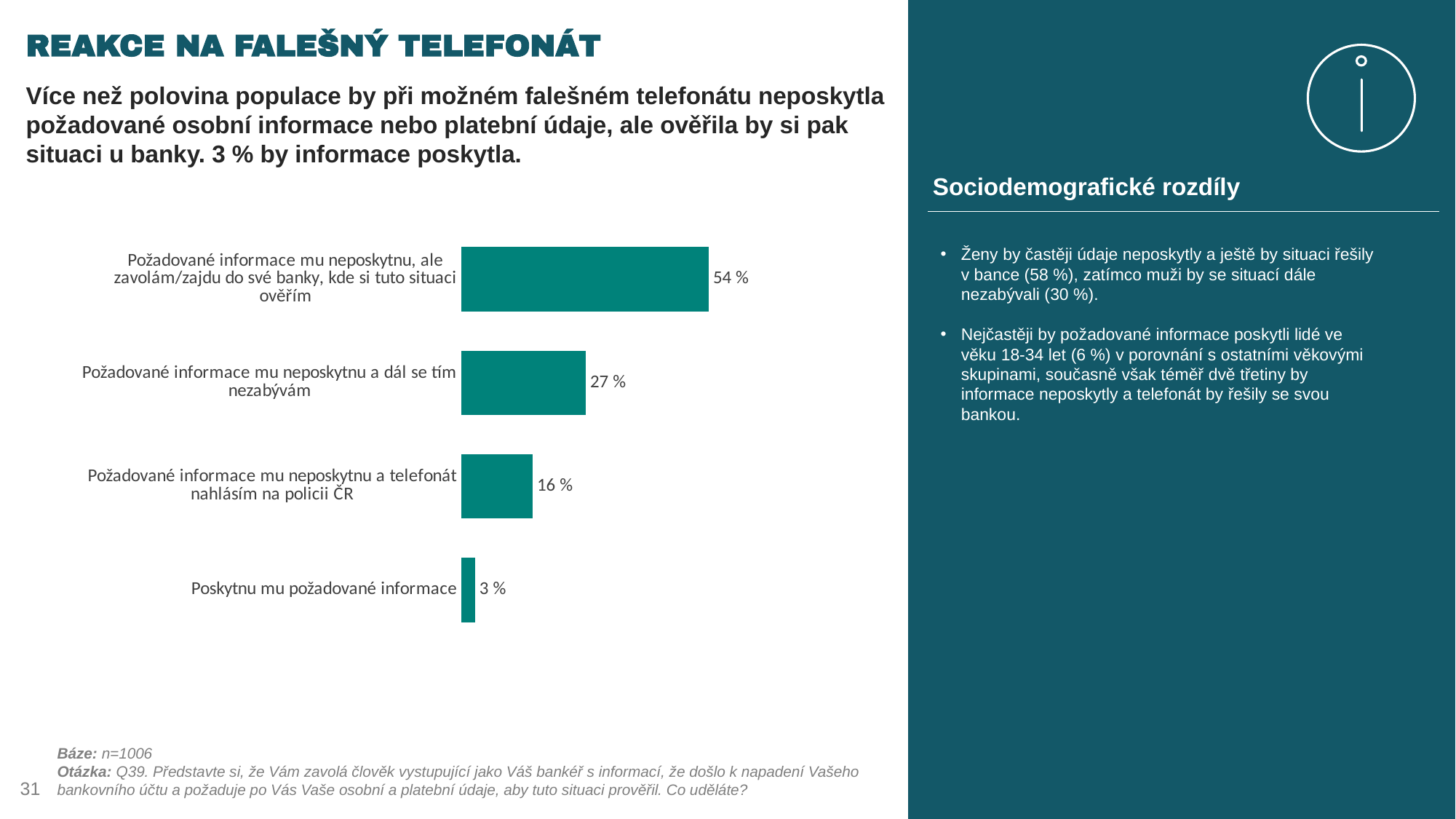

# REAKCE NA FALEŠNÝ TELEFONÁT

Více než polovina populace by při možném falešném telefonátu neposkytla požadované osobní informace nebo platební údaje, ale ověřila by si pak situaci u banky. 3 % by informace poskytla.

Sociodemografické rozdíly

### Chart

| Category | Sloupec 1 |
|---|---|
| Požadované informace mu neposkytnu, ale zavolám/zajdu do své banky, kde si tuto situaci ověřím | 54.175 |
| Požadované informace mu neposkytnu a dál se tím nezabývám | 27.237 |
| Požadované informace mu neposkytnu a telefonát nahlásím na policii ČR | 15.606 |
| Poskytnu mu požadované informace | 2.982 |
Ženy by častěji údaje neposkytly a ještě by situaci řešily v bance (58 %), zatímco muži by se situací dále nezabývali (30 %).

Nejčastěji by požadované informace poskytli lidé ve věku 18-34 let (6 %) v porovnání s ostatními věkovými skupinami, současně však téměř dvě třetiny by informace neposkytly a telefonát by řešily se svou bankou.

Báze: n=1006
Otázka: Q39. Představte si, že Vám zavolá člověk vystupující jako Váš bankéř s informací, že došlo k napadení Vašeho bankovního účtu a požaduje po Vás Vaše osobní a platební údaje, aby tuto situaci prověřil. Co uděláte?